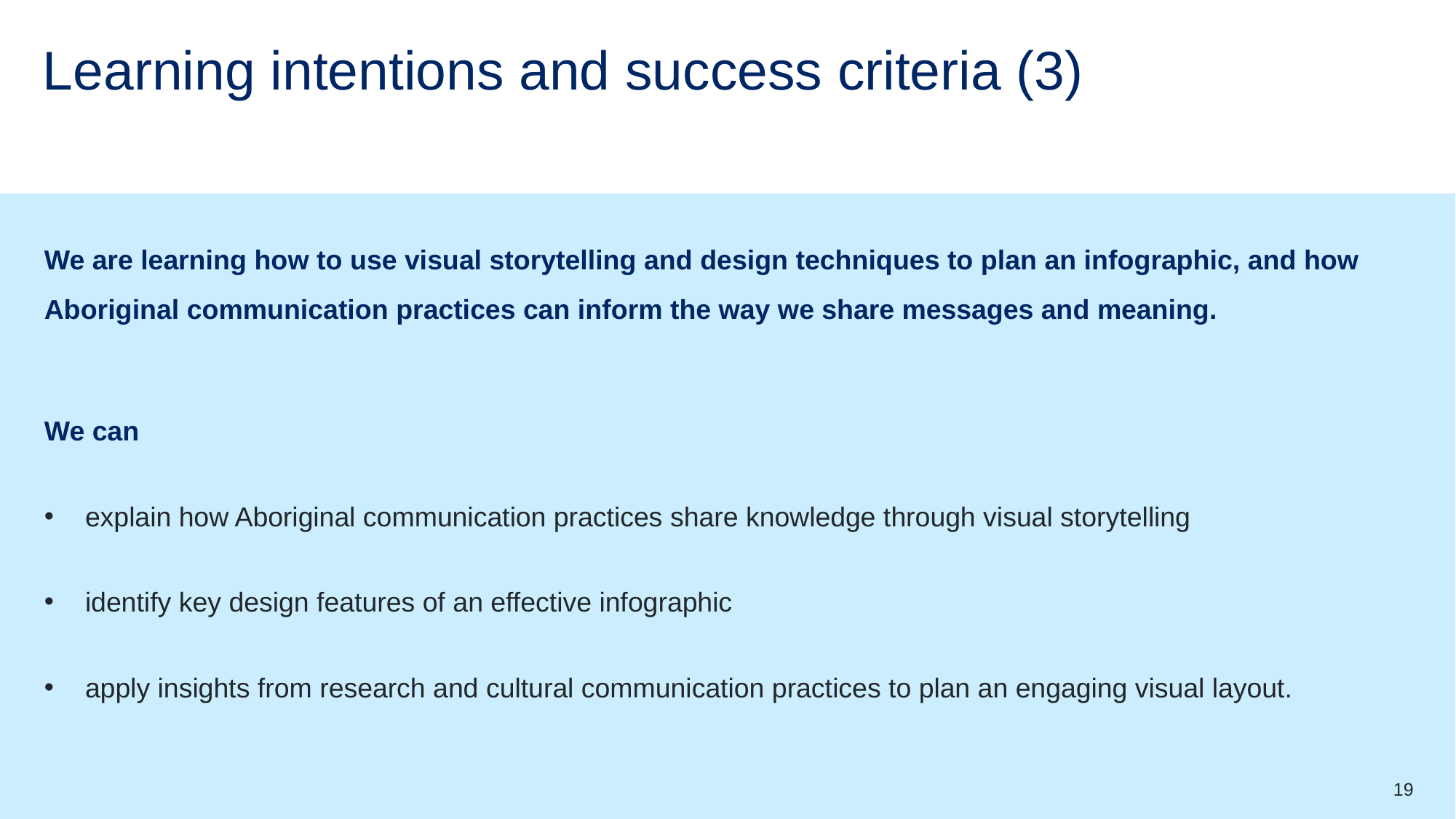

# Learning intentions and success criteria (3)
We are learning how to use visual storytelling and design techniques to plan an infographic, and how Aboriginal communication practices can inform the way we share messages and meaning.
We can
explain how Aboriginal communication practices share knowledge through visual storytelling
identify key design features of an effective infographic
apply insights from research and cultural communication practices to plan an engaging visual layout.
19